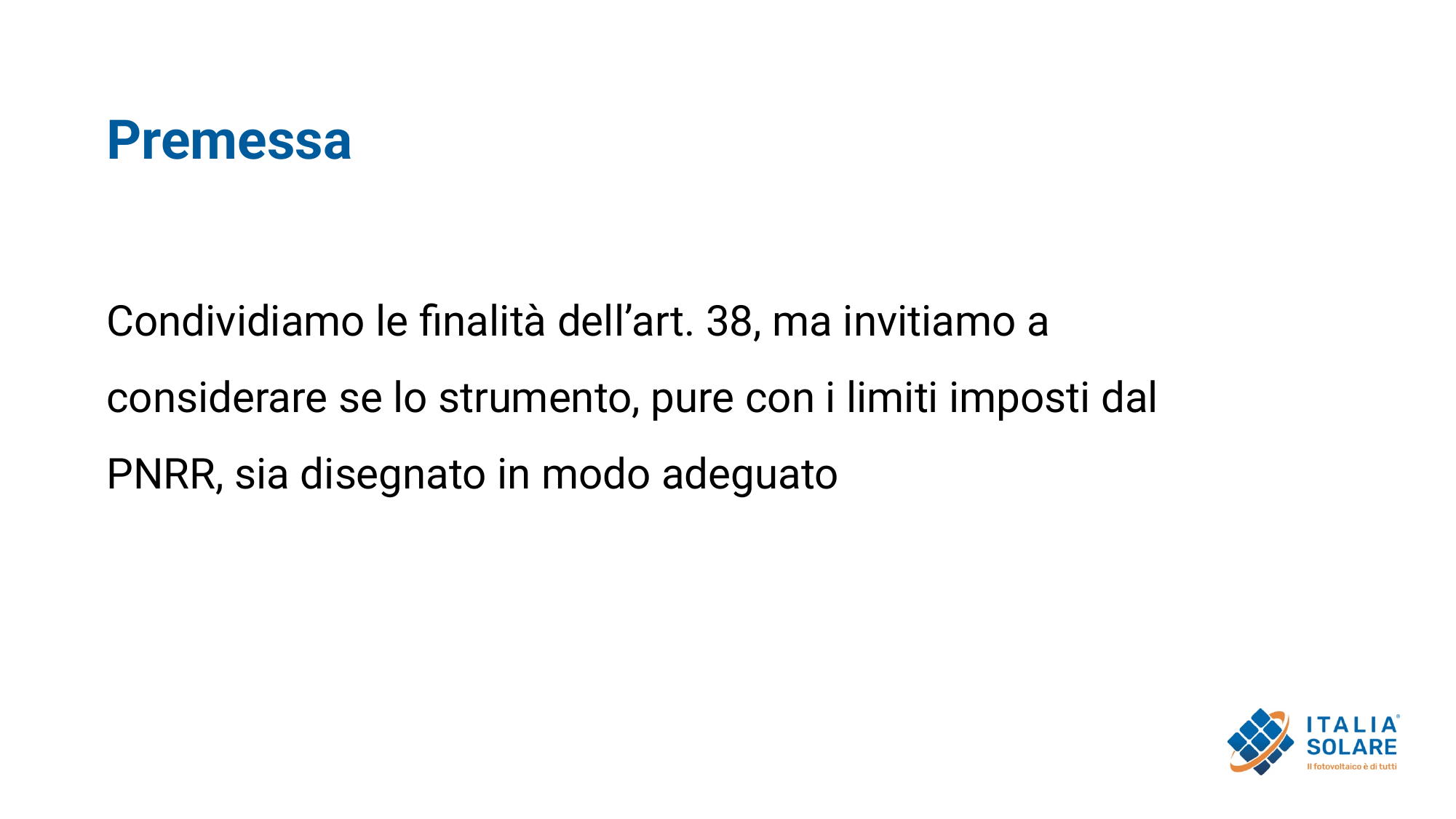

# Premessa Condividiamo le finalità dell’art. 38, ma invitiamo a considerare se lo strumento, pure con i limiti imposti dal PNRR, sia disegnato in modo adeguato